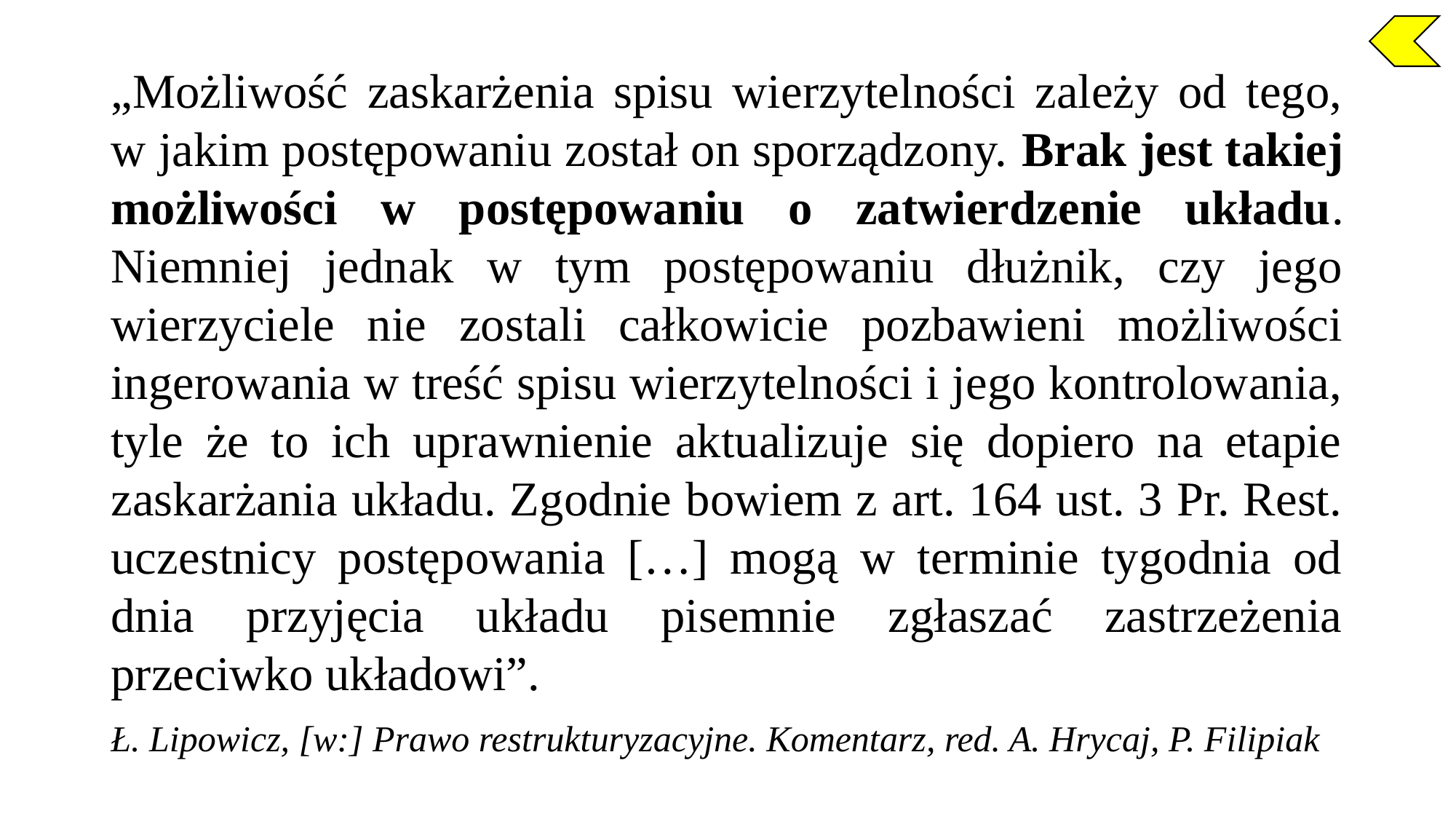

„Możliwość zaskarżenia spisu wierzytelności zależy od tego, w jakim postępowaniu został on sporządzony. Brak jest takiej możliwości w postępowaniu o zatwierdzenie układu. Niemniej jednak w tym postępowaniu dłużnik, czy jego wierzyciele nie zostali całkowicie pozbawieni możliwości ingerowania w treść spisu wierzytelności i jego kontrolowania, tyle że to ich uprawnienie aktualizuje się dopiero na etapie zaskarżania układu. Zgodnie bowiem z art. 164 ust. 3 Pr. Rest. uczestnicy postępowania […] mogą w terminie tygodnia od dnia przyjęcia układu pisemnie zgłaszać zastrzeżenia przeciwko układowi”.
Ł. Lipowicz, [w:] Prawo restrukturyzacyjne. Komentarz, red. A. Hrycaj, P. Filipiak